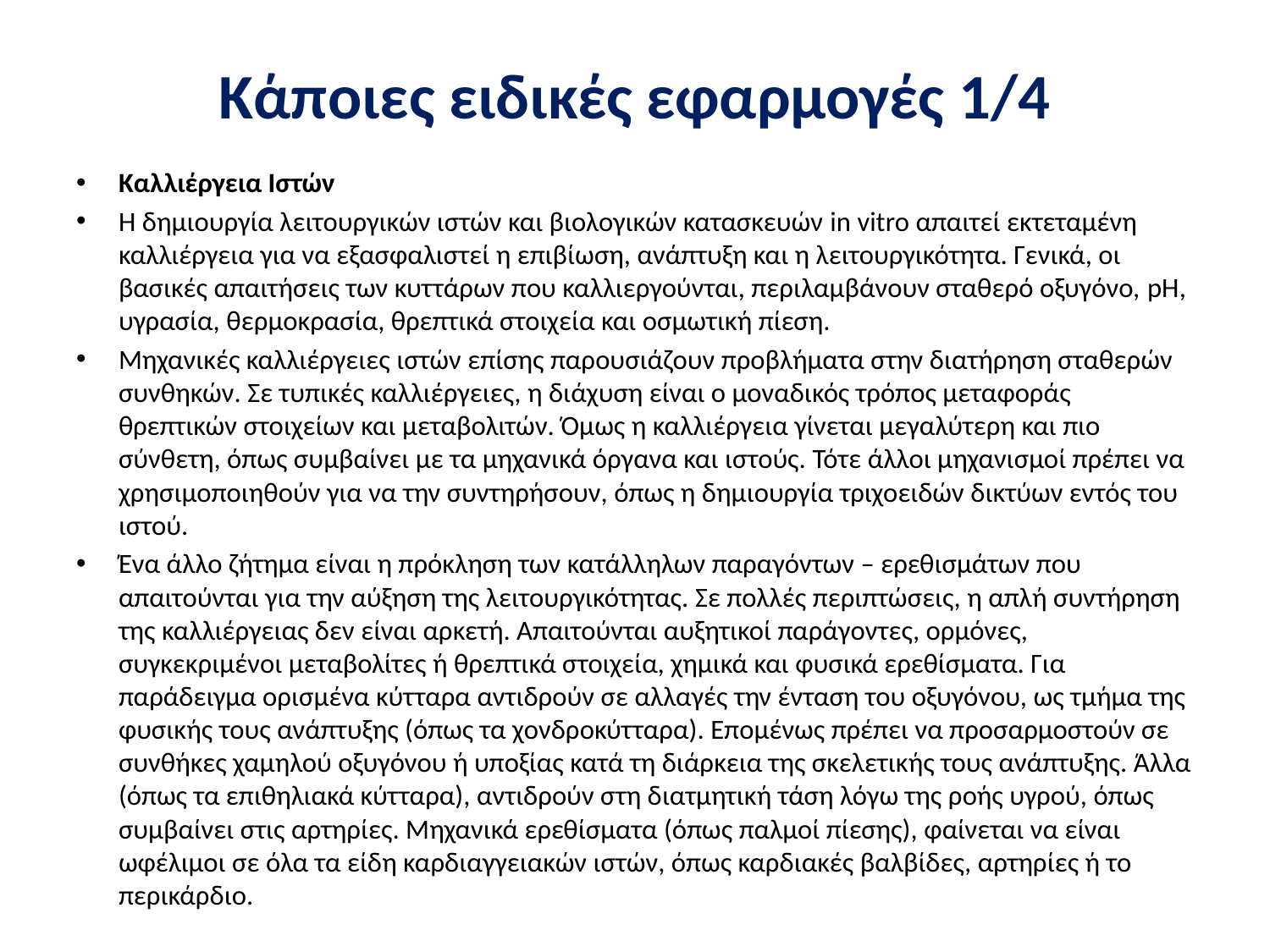

# Κάποιες ειδικές εφαρμογές 1/4
Καλλιέργεια Ιστών
Η δημιουργία λειτουργικών ιστών και βιολογικών κατασκευών in vitro απαιτεί εκτεταμένη καλλιέργεια για να εξασφαλιστεί η επιβίωση, ανάπτυξη και η λειτουργικότητα. Γενικά, οι βασικές απαιτήσεις των κυττάρων που καλλιεργούνται, περιλαμβάνουν σταθερό οξυγόνο, pH, υγρασία, θερμοκρασία, θρεπτικά στοιχεία και οσμωτική πίεση.
Μηχανικές καλλιέργειες ιστών επίσης παρουσιάζουν προβλήματα στην διατήρηση σταθερών συνθηκών. Σε τυπικές καλλιέργειες, η διάχυση είναι ο μοναδικός τρόπος μεταφοράς θρεπτικών στοιχείων και μεταβολιτών. Όμως η καλλιέργεια γίνεται μεγαλύτερη και πιο σύνθετη, όπως συμβαίνει με τα μηχανικά όργανα και ιστούς. Τότε άλλοι μηχανισμοί πρέπει να χρησιμοποιηθούν για να την συντηρήσουν, όπως η δημιουργία τριχοειδών δικτύων εντός του ιστού.
Ένα άλλο ζήτημα είναι η πρόκληση των κατάλληλων παραγόντων – ερεθισμάτων που απαιτούνται για την αύξηση της λειτουργικότητας. Σε πολλές περιπτώσεις, η απλή συντήρηση της καλλιέργειας δεν είναι αρκετή. Απαιτούνται αυξητικοί παράγοντες, ορμόνες, συγκεκριμένοι μεταβολίτες ή θρεπτικά στοιχεία, χημικά και φυσικά ερεθίσματα. Για παράδειγμα ορισμένα κύτταρα αντιδρούν σε αλλαγές την ένταση του οξυγόνου, ως τμήμα της φυσικής τους ανάπτυξης (όπως τα χονδροκύτταρα). Επομένως πρέπει να προσαρμοστούν σε συνθήκες χαμηλού οξυγόνου ή υποξίας κατά τη διάρκεια της σκελετικής τους ανάπτυξης. Άλλα (όπως τα επιθηλιακά κύτταρα), αντιδρούν στη διατμητική τάση λόγω της ροής υγρού, όπως συμβαίνει στις αρτηρίες. Μηχανικά ερεθίσματα (όπως παλμοί πίεσης), φαίνεται να είναι ωφέλιμοι σε όλα τα είδη καρδιαγγειακών ιστών, όπως καρδιακές βαλβίδες, αρτηρίες ή το περικάρδιο.